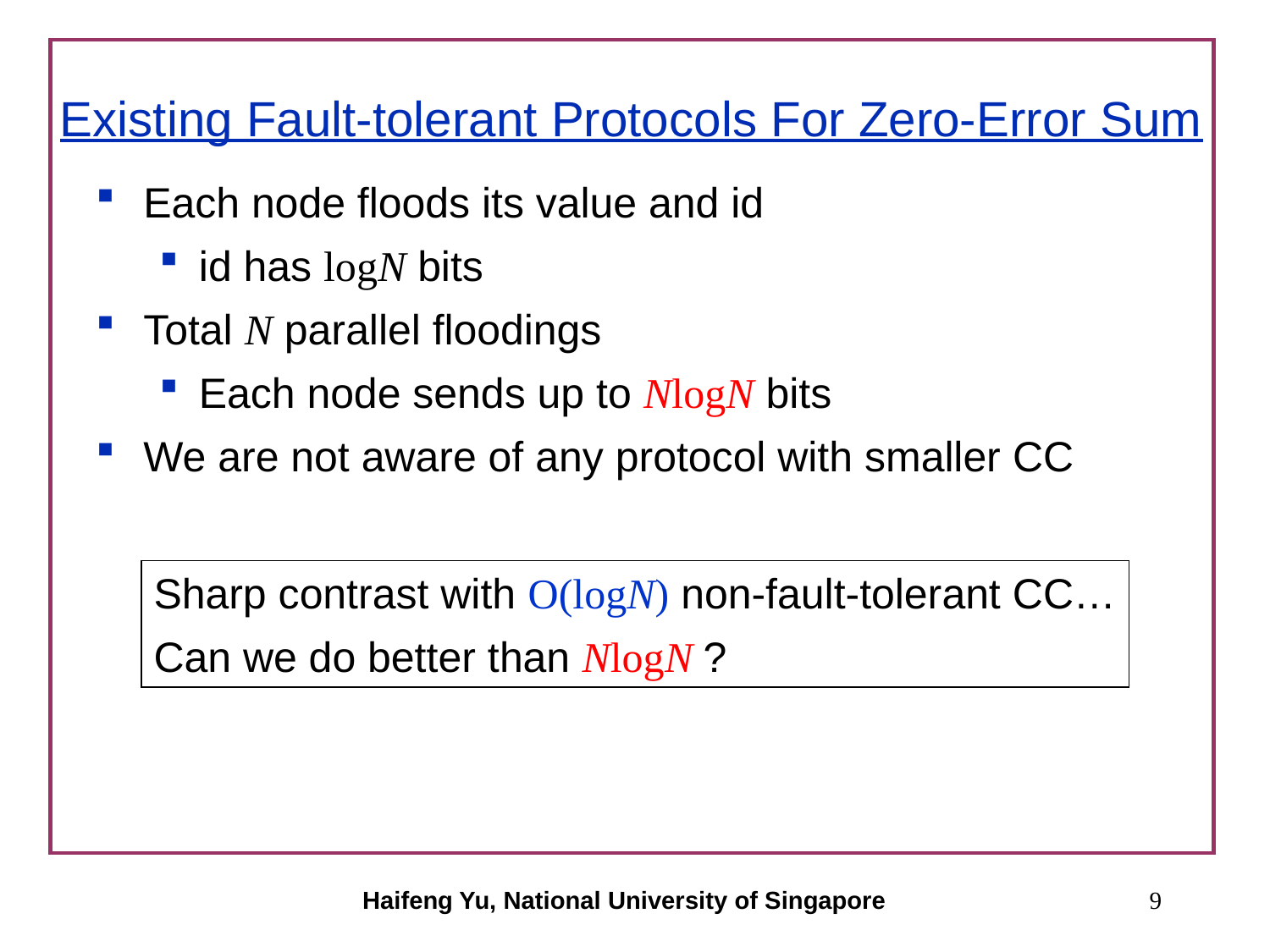

# Existing Fault-tolerant Protocols For Zero-Error Sum
Each node floods its value and id
id has logN bits
Total N parallel floodings
Each node sends up to NlogN bits
We are not aware of any protocol with smaller CC

Sharp contrast with O(logN) non-fault-tolerant CC…
Can we do better than NlogN ?
Haifeng Yu, National University of Singapore
9